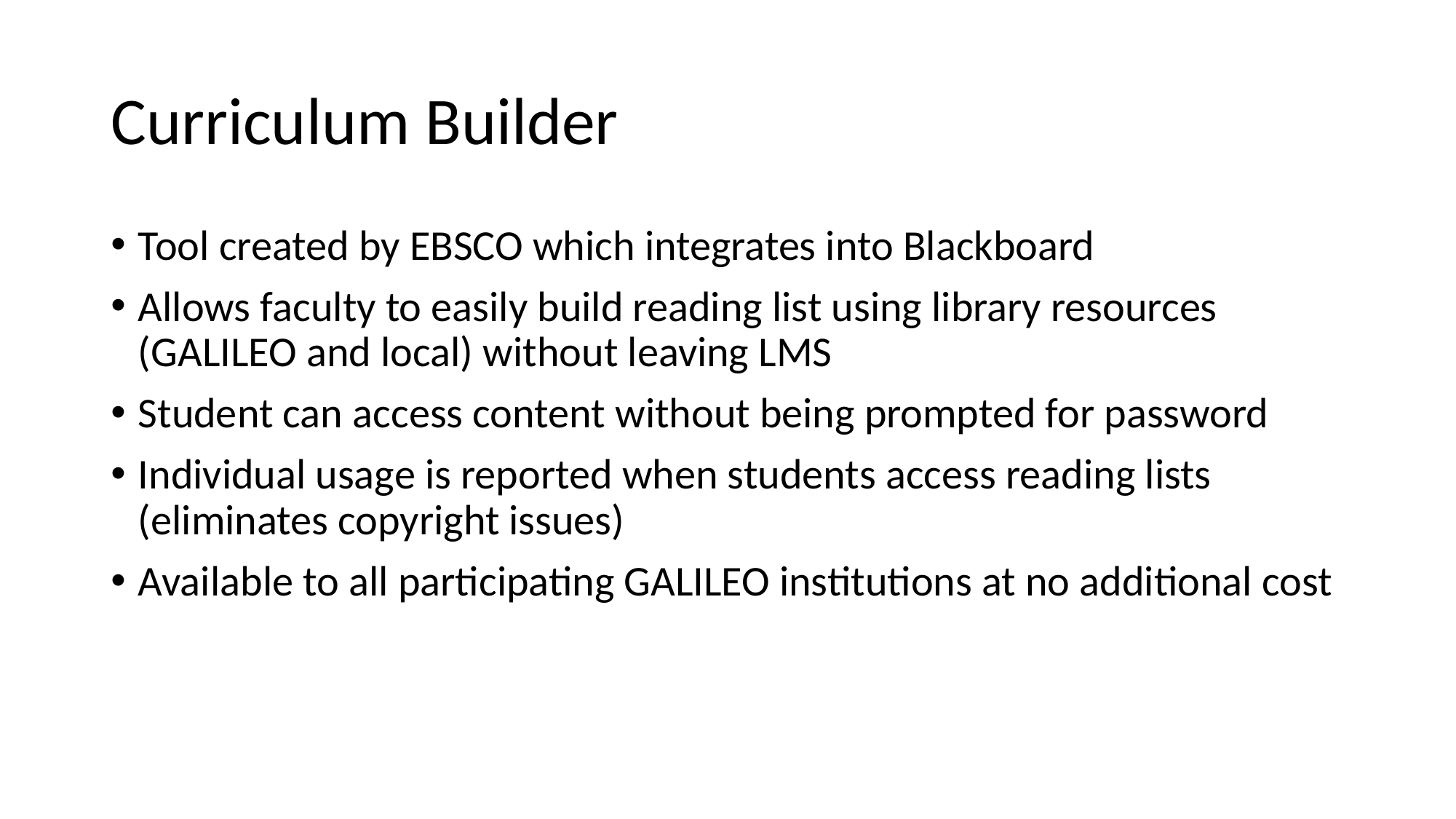

# Curriculum Builder
Tool created by EBSCO which integrates into Blackboard
Allows faculty to easily build reading list using library resources (GALILEO and local) without leaving LMS
Student can access content without being prompted for password
Individual usage is reported when students access reading lists  (eliminates copyright issues)
Available to all participating GALILEO institutions at no additional cost